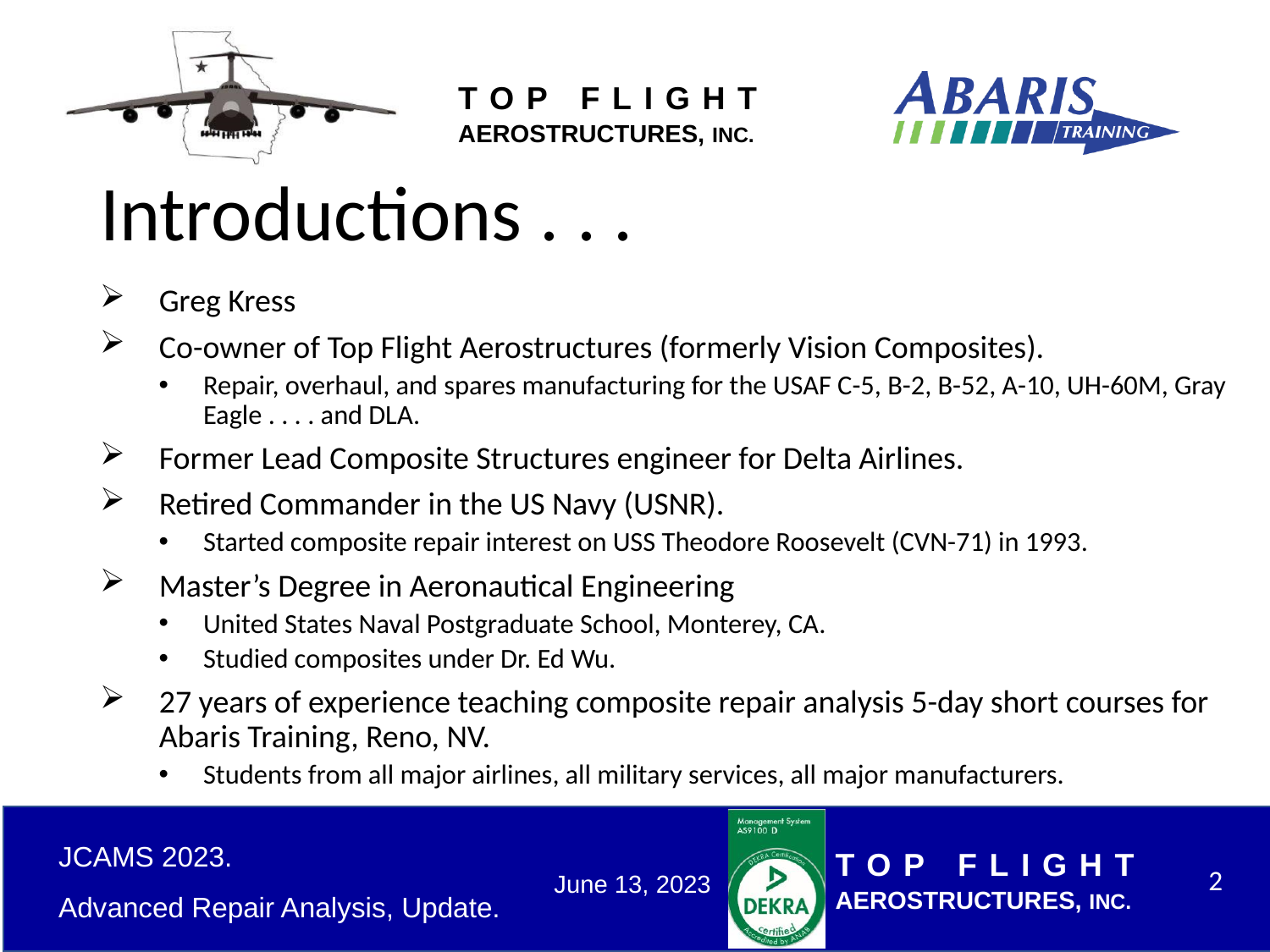

# Introductions . . .
Greg Kress
Co-owner of Top Flight Aerostructures (formerly Vision Composites).
Repair, overhaul, and spares manufacturing for the USAF C-5, B-2, B-52, A-10, UH-60M, Gray Eagle . . . . and DLA.
Former Lead Composite Structures engineer for Delta Airlines.
Retired Commander in the US Navy (USNR).
Started composite repair interest on USS Theodore Roosevelt (CVN-71) in 1993.
Master’s Degree in Aeronautical Engineering
United States Naval Postgraduate School, Monterey, CA.
Studied composites under Dr. Ed Wu.
27 years of experience teaching composite repair analysis 5-day short courses for Abaris Training, Reno, NV.
Students from all major airlines, all military services, all major manufacturers.
JCAMS 2023.
Advanced Repair Analysis, Update.
2
June 13, 2023